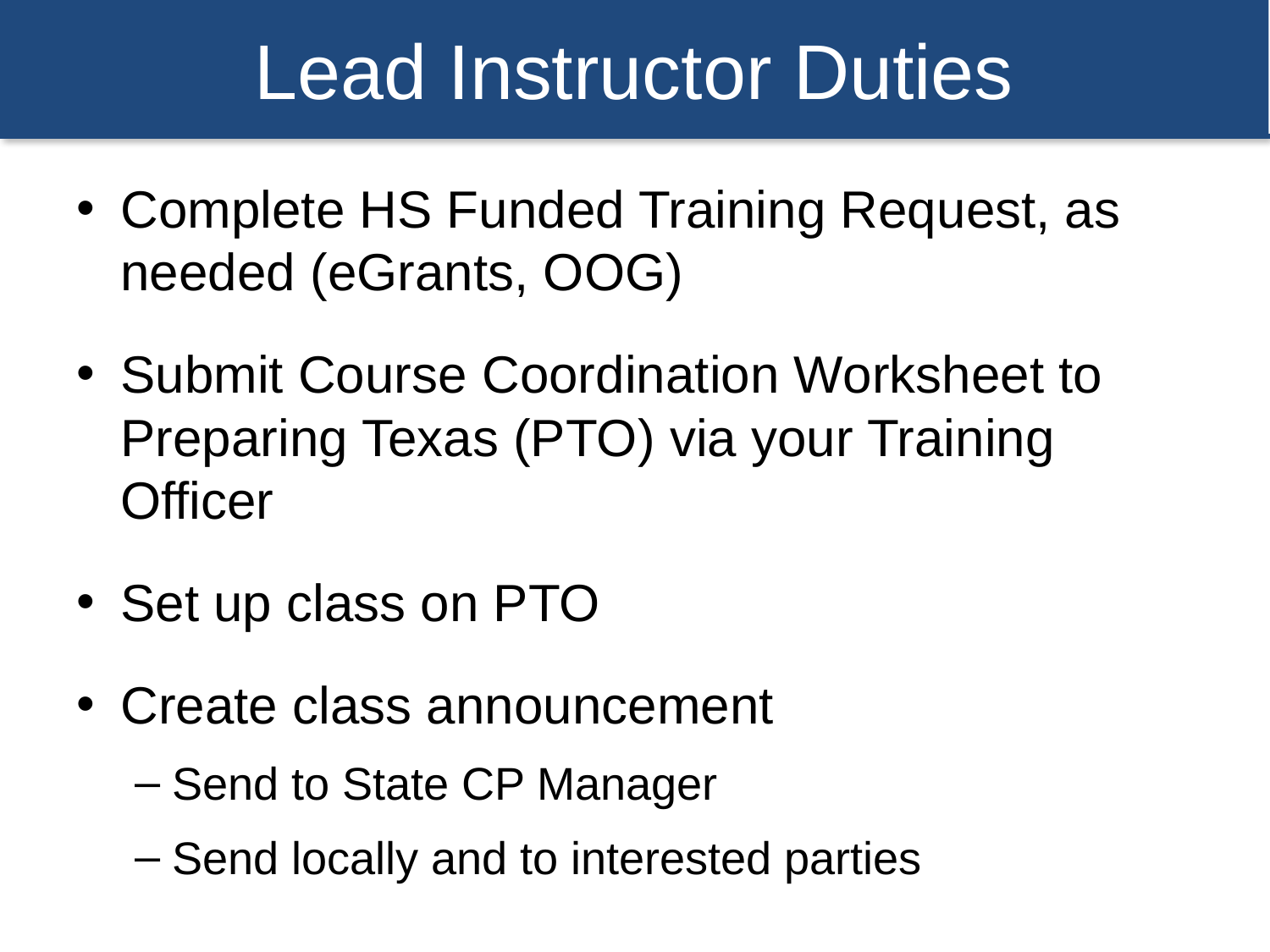

# Lead Instructor Duties
Complete HS Funded Training Request, as needed (eGrants, OOG)
Submit Course Coordination Worksheet to Preparing Texas (PTO) via your Training Officer
Set up class on PTO
Create class announcement
Send to State CP Manager
Send locally and to interested parties